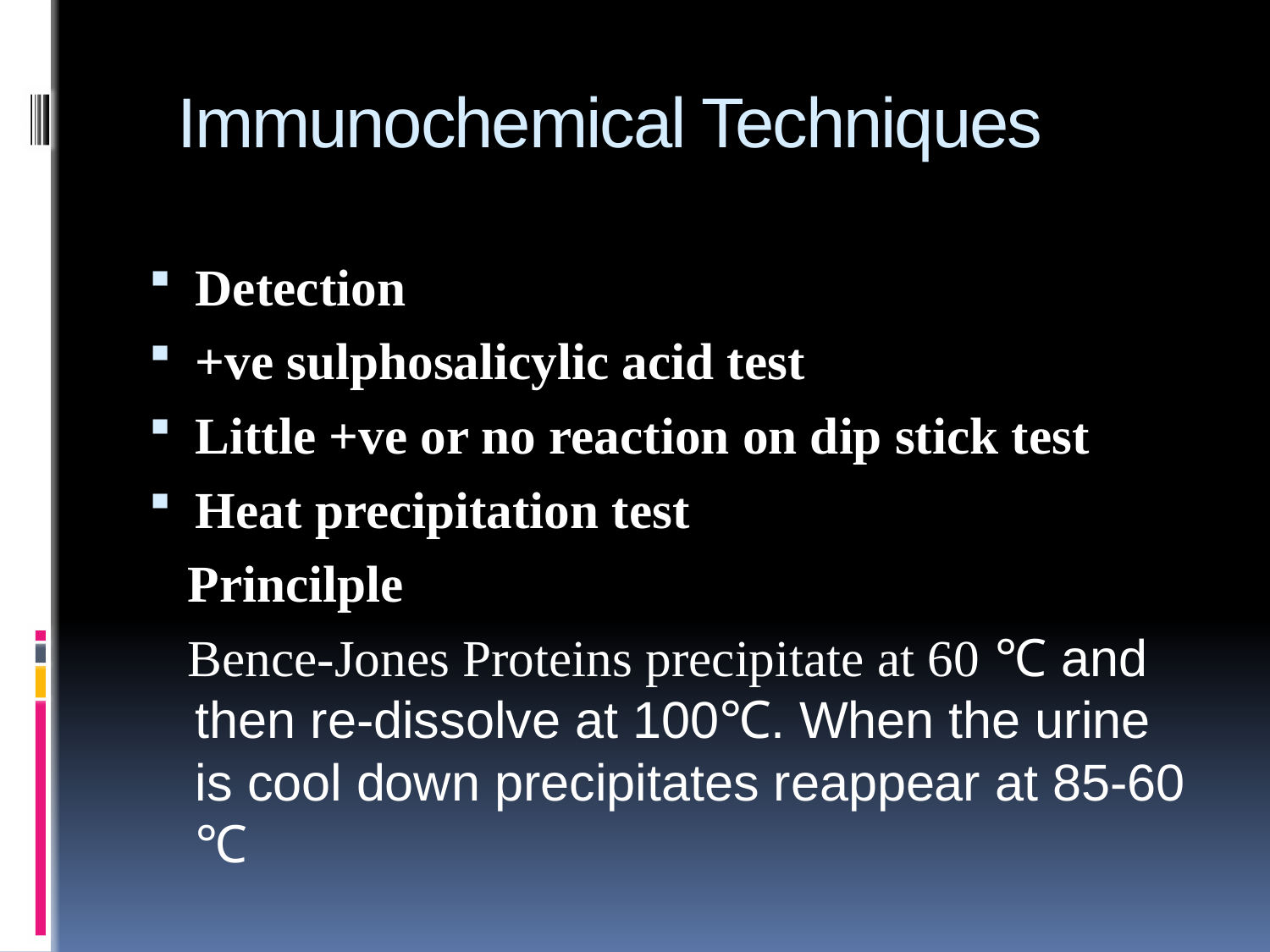

# Immunochemical Techniques
Detection
+ve sulphosalicylic acid test
Little +ve or no reaction on dip stick test
Heat precipitation test
   Princilple
   Bence-Jones Proteins precipitate at 60 ℃ and then re-dissolve at 100℃. When the urine is cool down precipitates reappear at 85-60 ℃